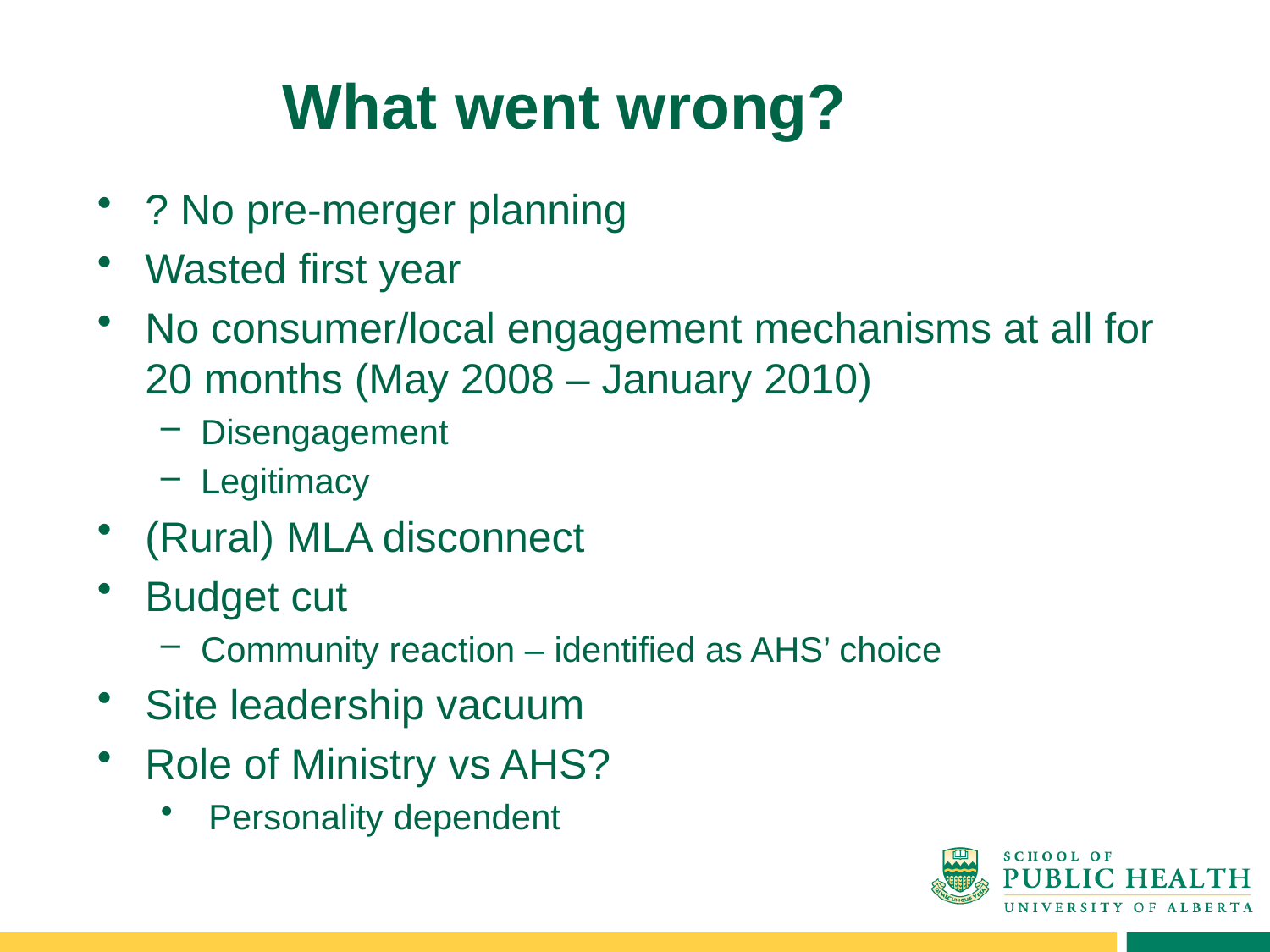

What went wrong?
? No pre-merger planning
Wasted first year
No consumer/local engagement mechanisms at all for 20 months (May 2008 – January 2010)
Disengagement
Legitimacy
(Rural) MLA disconnect
Budget cut
Community reaction – identified as AHS’ choice
Site leadership vacuum
Role of Ministry vs AHS?
Personality dependent